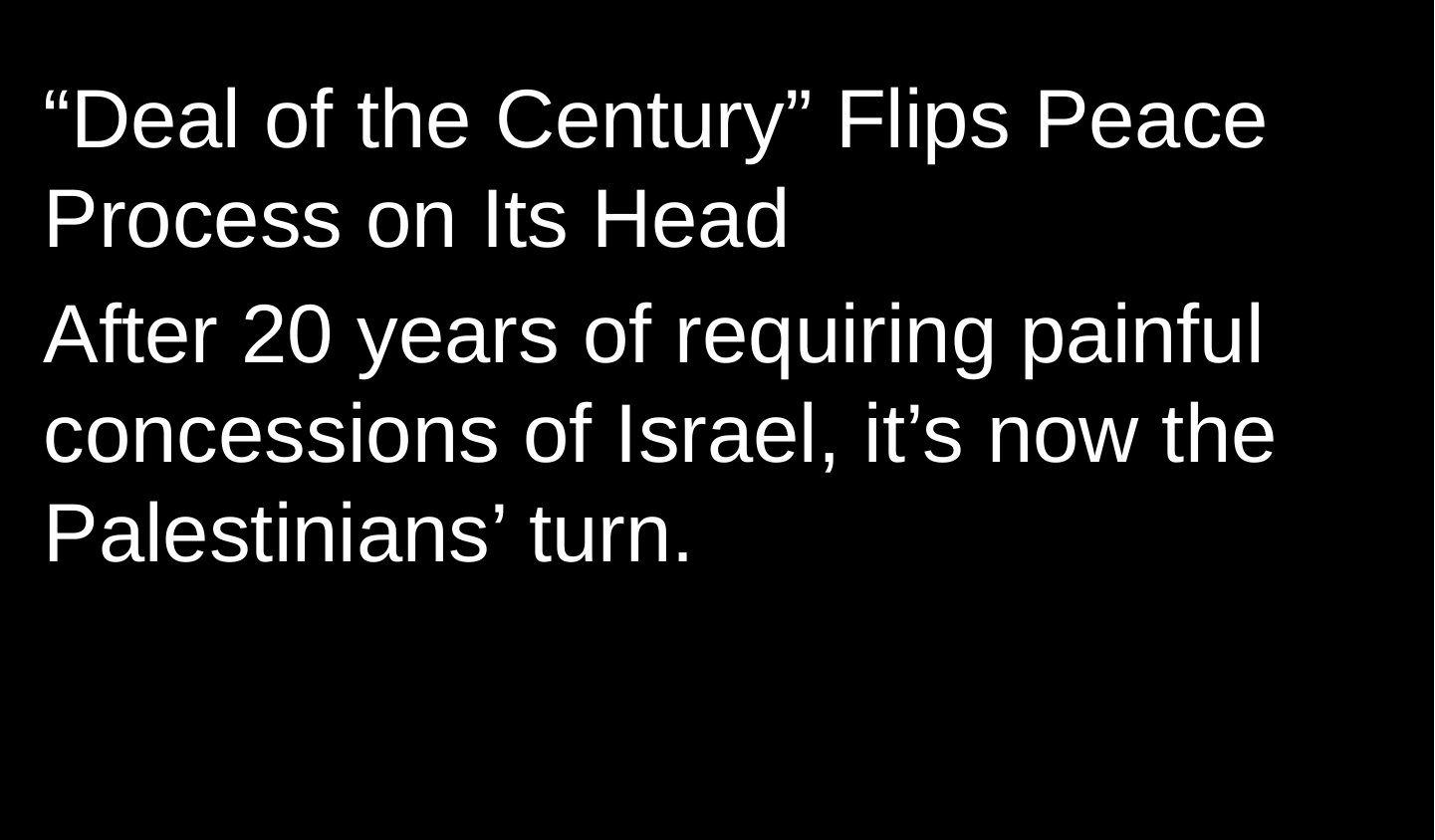

“Deal of the Century” Flips Peace Process on Its Head
After 20 years of requiring painful concessions of Israel, it’s now the Palestinians’ turn.